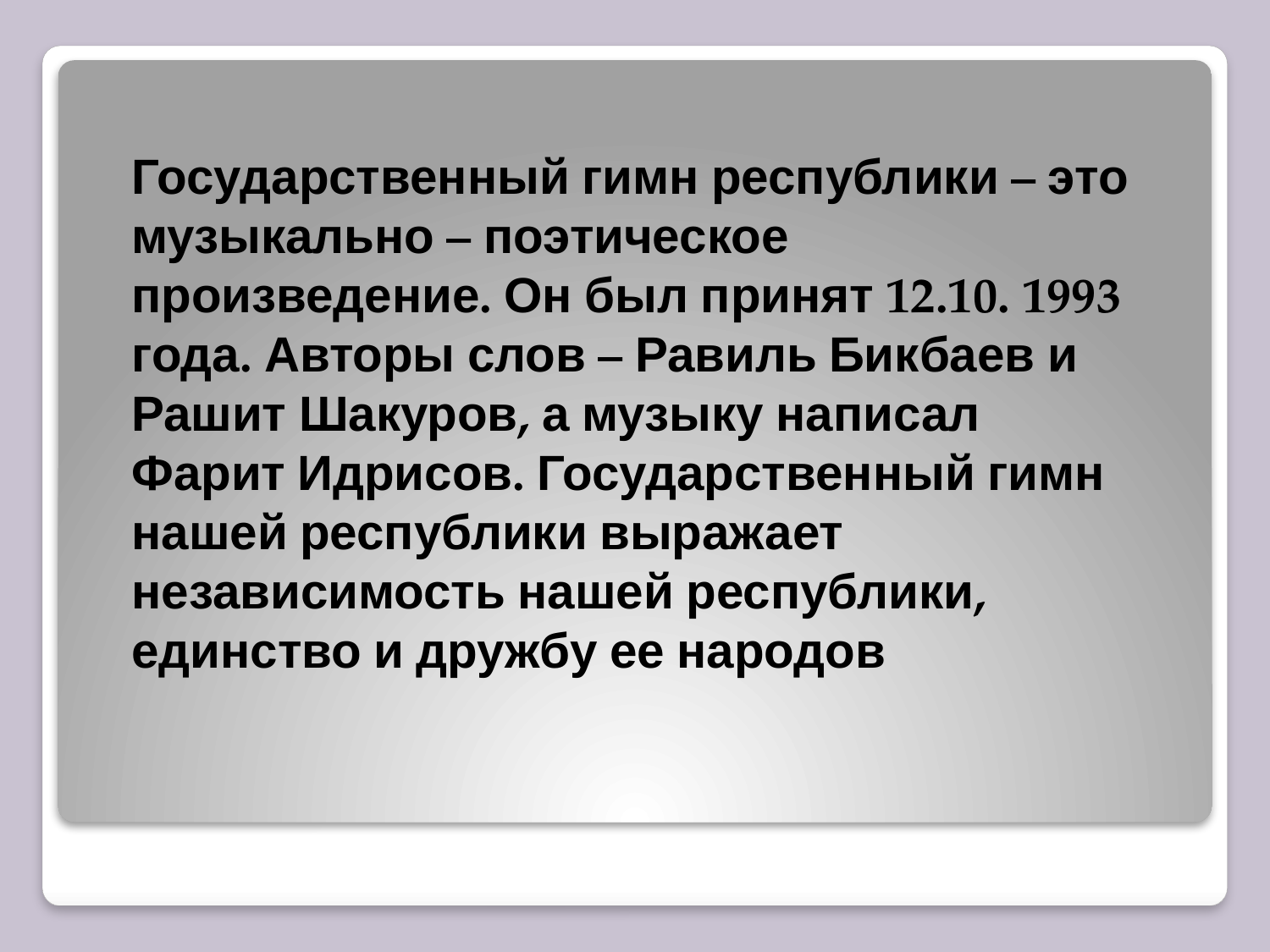

Государственный гимн республики – это музыкально – поэтическое произведение. Он был принят 12.10. 1993 года. Авторы слов – Равиль Бикбаев и Рашит Шакуров, а музыку написал Фарит Идрисов. Государственный гимн нашей республики выражает независимость нашей республики, единство и дружбу ее народов